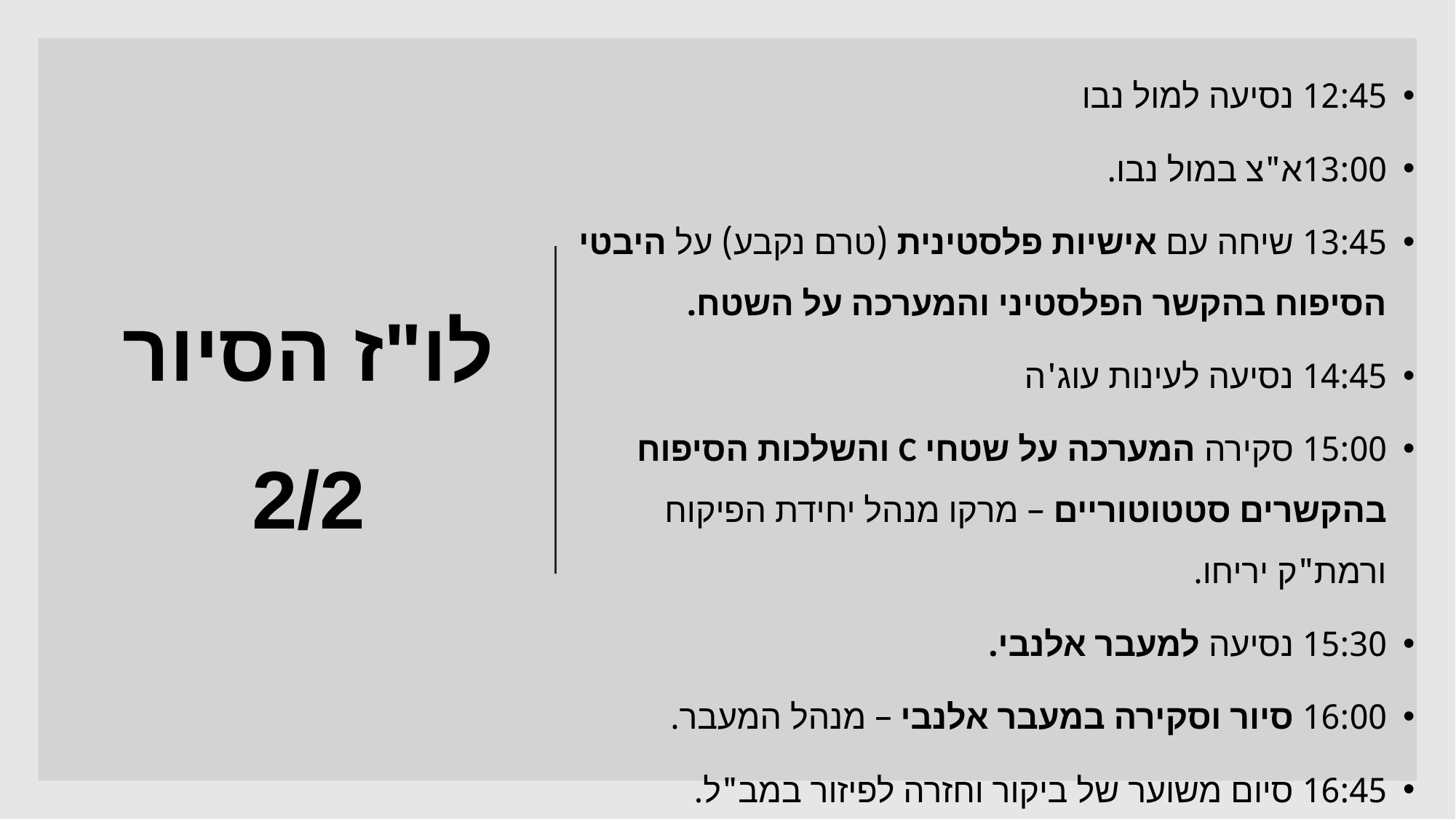

12:45 נסיעה למול נבו
13:00א"צ במול נבו.
13:45 שיחה עם אישיות פלסטינית (טרם נקבע) על היבטי הסיפוח בהקשר הפלסטיני והמערכה על השטח.
14:45 נסיעה לעינות עוג'ה
15:00 סקירה המערכה על שטחי C והשלכות הסיפוח בהקשרים סטטוטוריים – מרקו מנהל יחידת הפיקוח ורמת"ק יריחו.
15:30 נסיעה למעבר אלנבי.
16:00 סיור וסקירה במעבר אלנבי – מנהל המעבר.
16:45 סיום משוער של ביקור וחזרה לפיזור במב"ל.

# לו"ז הסיור 2/2